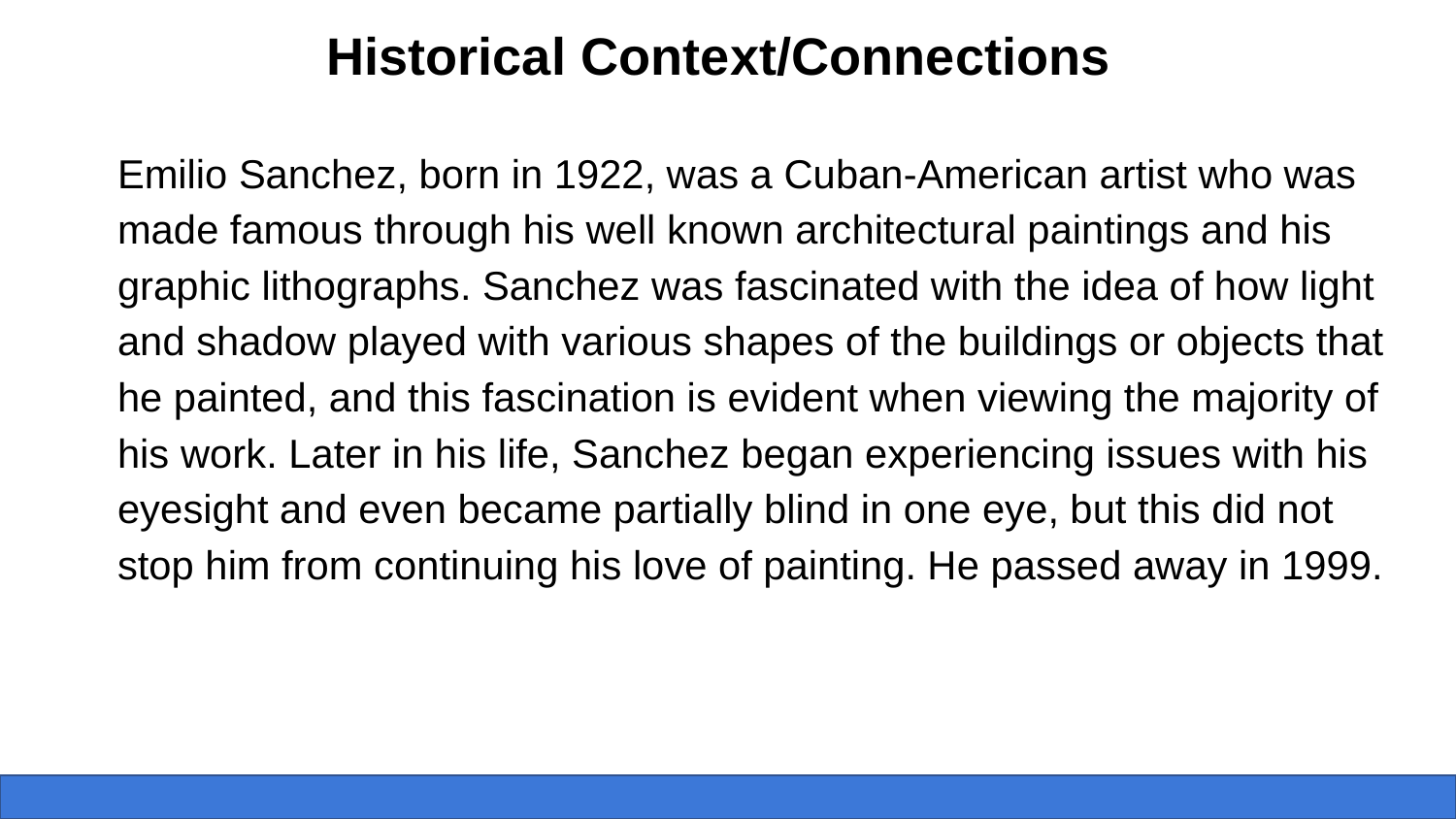

Historical Context/Connections
Emilio Sanchez, born in 1922, was a Cuban-American artist who was made famous through his well known architectural paintings and his graphic lithographs. Sanchez was fascinated with the idea of how light and shadow played with various shapes of the buildings or objects that he painted, and this fascination is evident when viewing the majority of his work. Later in his life, Sanchez began experiencing issues with his eyesight and even became partially blind in one eye, but this did not stop him from continuing his love of painting. He passed away in 1999.